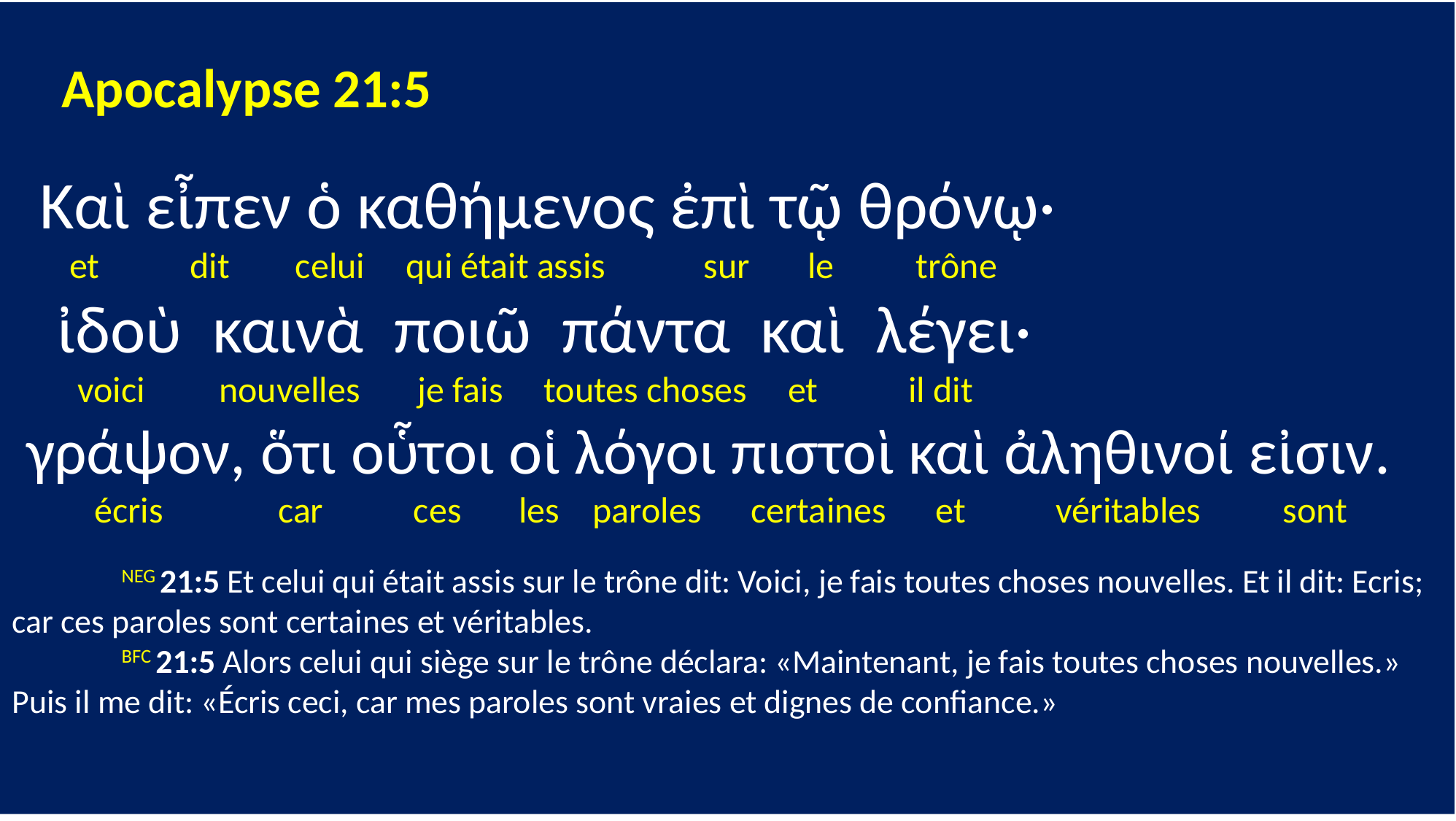

Apocalypse 21:5

  Καὶ εἶπεν ὁ καθήμενος ἐπὶ τῷ θρόνῳ·
       et           dit        celui     qui était assis            sur       le          trône
   ἰδοὺ  καινὰ  ποιῶ  πάντα  καὶ  λέγει·
        voici         nouvelles       je fais     toutes choses     et           il dit
 γράψον, ὅτι οὗτοι οἱ λόγοι πιστοὶ καὶ ἀληθινοί εἰσιν.
          écris              car           ces       les    paroles      certaines      et           véritables          sont

	NEG 21:5 Et celui qui était assis sur le trône dit: Voici, je fais toutes choses nouvelles. Et il dit: Ecris; car ces paroles sont certaines et véritables.
 	BFC 21:5 Alors celui qui siège sur le trône déclara: «Maintenant, je fais toutes choses nouvelles.» Puis il me dit: «Écris ceci, car mes paroles sont vraies et dignes de confiance.»